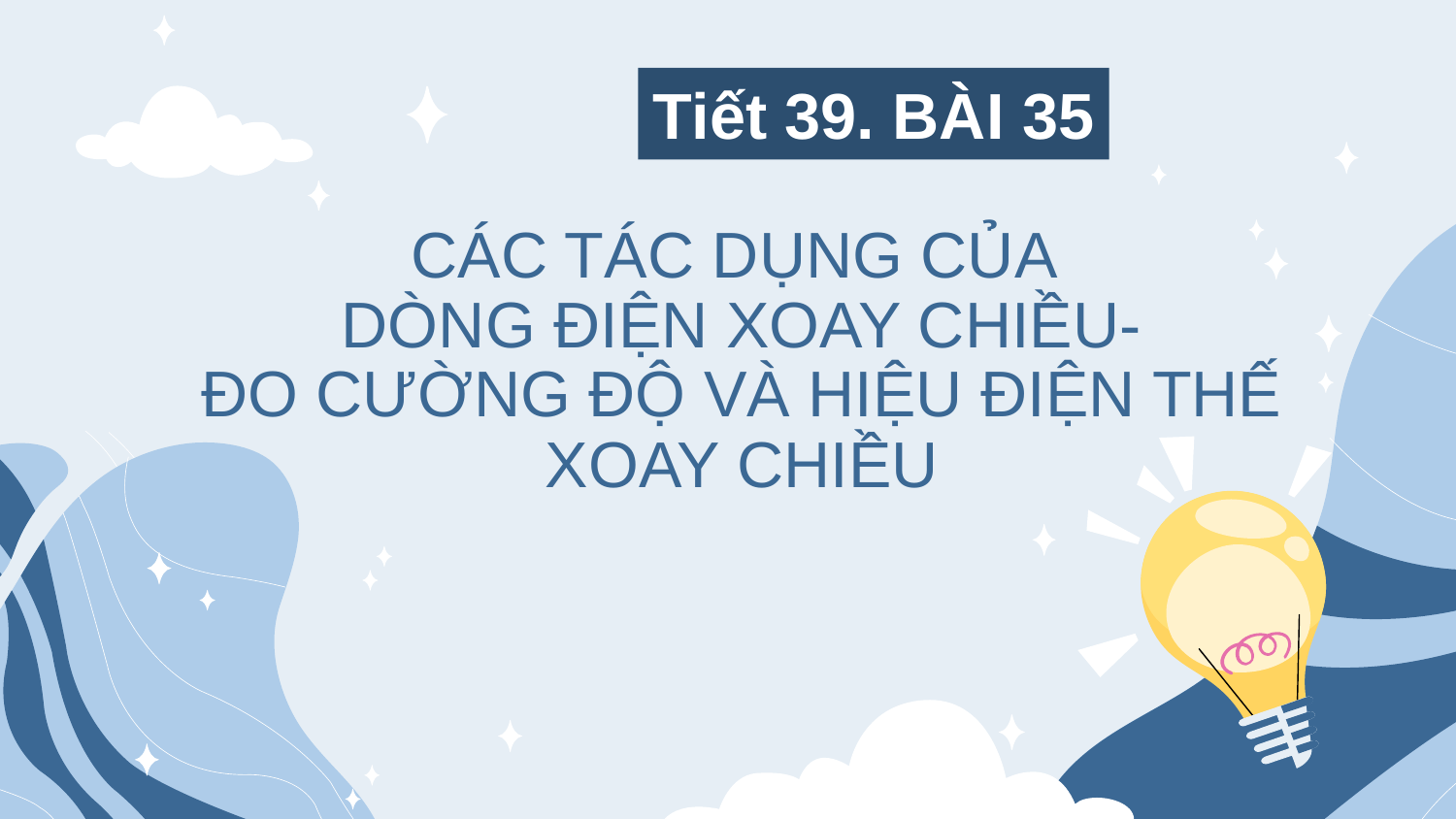

Tiết 39. BÀI 35
# CÁC TÁC DỤNG CỦA DÒNG ĐIỆN XOAY CHIỀU- ĐO CƯỜNG ĐỘ VÀ HIỆU ĐIỆN THẾ XOAY CHIỀU